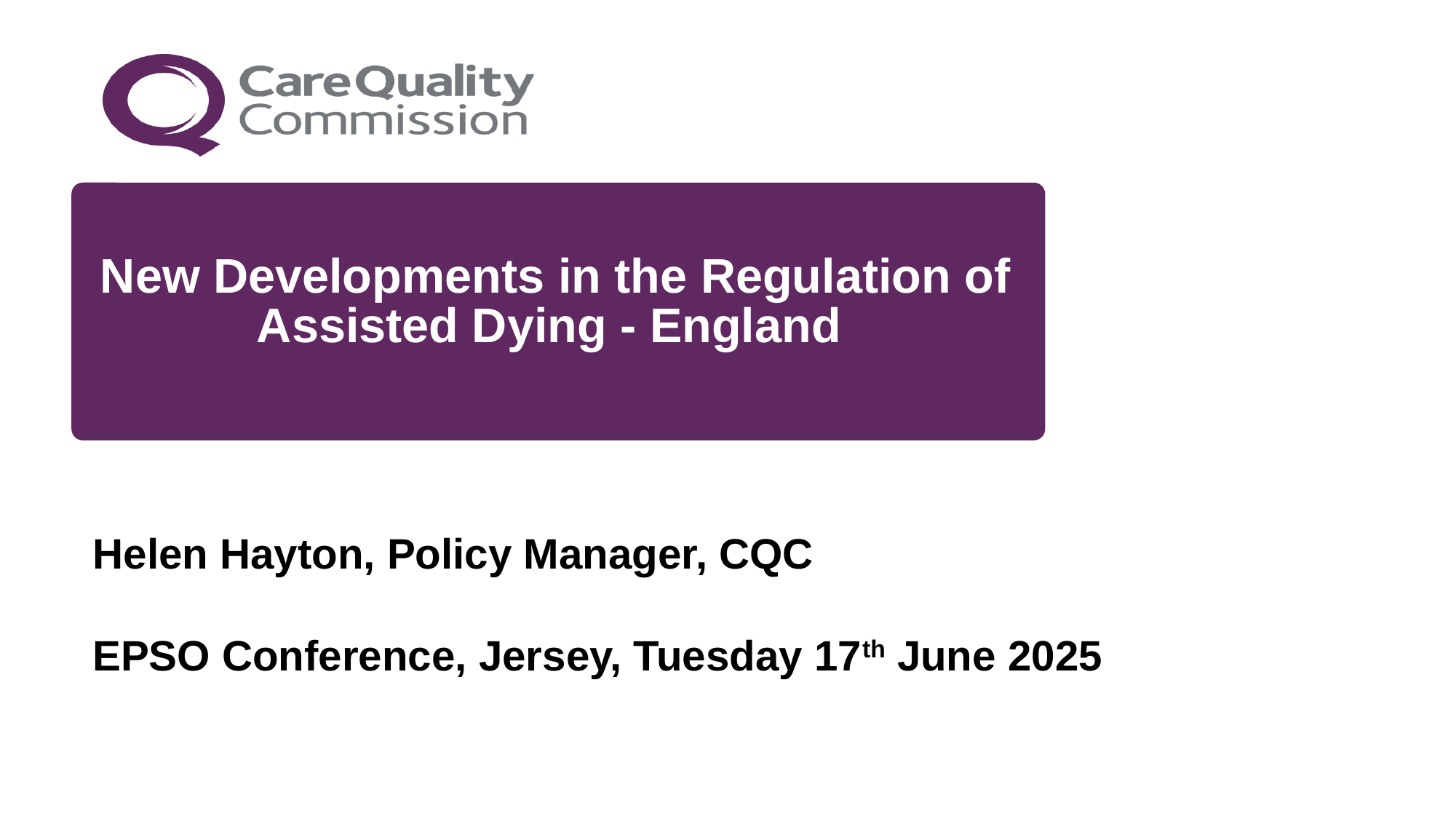

# New Developments in the Regulation of Assisted Dying - England
Helen Hayton, Policy Manager, CQC

EPSO Conference, Jersey, Tuesday 17th June 2025